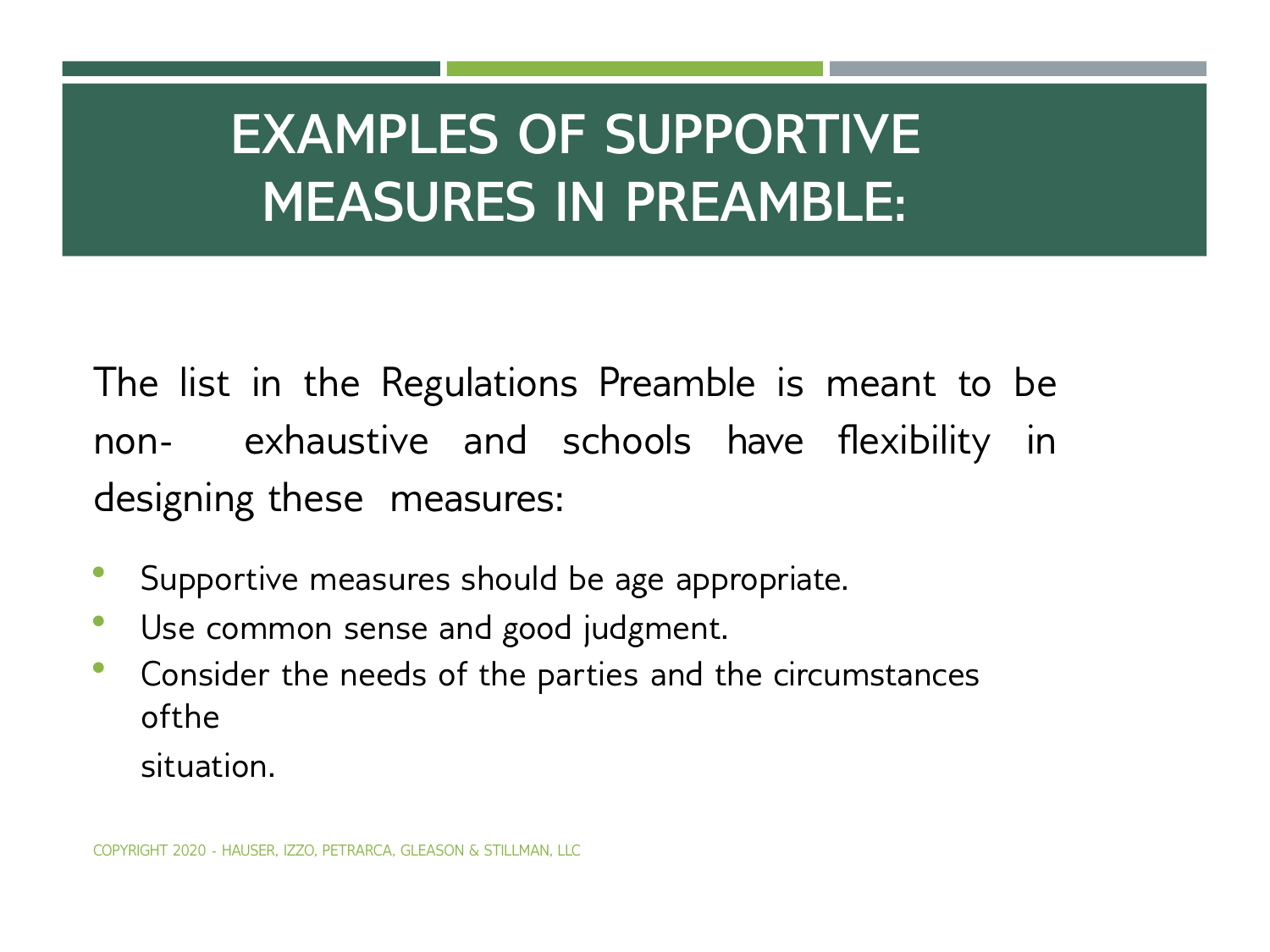

# EXAMPLES OF SUPPORTIVE  MEASURES IN PREAMBLE:
The list in the Regulations Preamble is meant to be non-  exhaustive and schools have flexibility in designing these  measures:
Supportive measures should be age appropriate.
Use common sense and good judgment.
Consider the needs of the parties and the circumstances ofthe
situation.
COPYRIGHT 2020 - HAUSER, IZZO, PETRARCA, GLEASON & STILLMAN, LLC